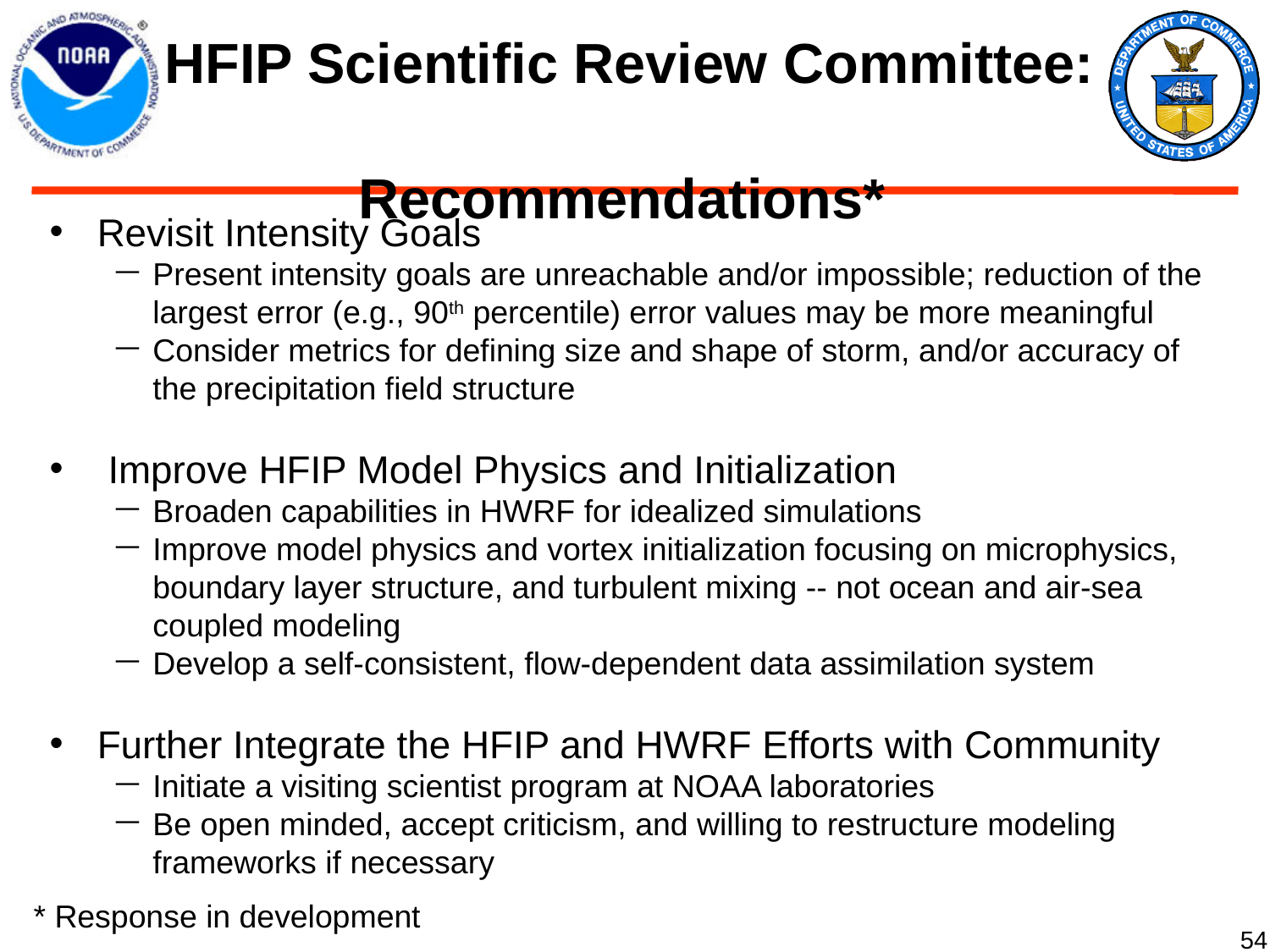

HFIP Scientific Review Committee:
Recommendations*
Revisit Intensity Goals
Present intensity goals are unreachable and/or impossible; reduction of the largest error (e.g., 90th percentile) error values may be more meaningful
Consider metrics for defining size and shape of storm, and/or accuracy of the precipitation field structure

 Improve HFIP Model Physics and Initialization
Broaden capabilities in HWRF for idealized simulations
Improve model physics and vortex initialization focusing on microphysics, boundary layer structure, and turbulent mixing -- not ocean and air-sea coupled modeling
Develop a self-consistent, flow-dependent data assimilation system

Further Integrate the HFIP and HWRF Efforts with Community
Initiate a visiting scientist program at NOAA laboratories
Be open minded, accept criticism, and willing to restructure modeling frameworks if necessary
* Response in development
54